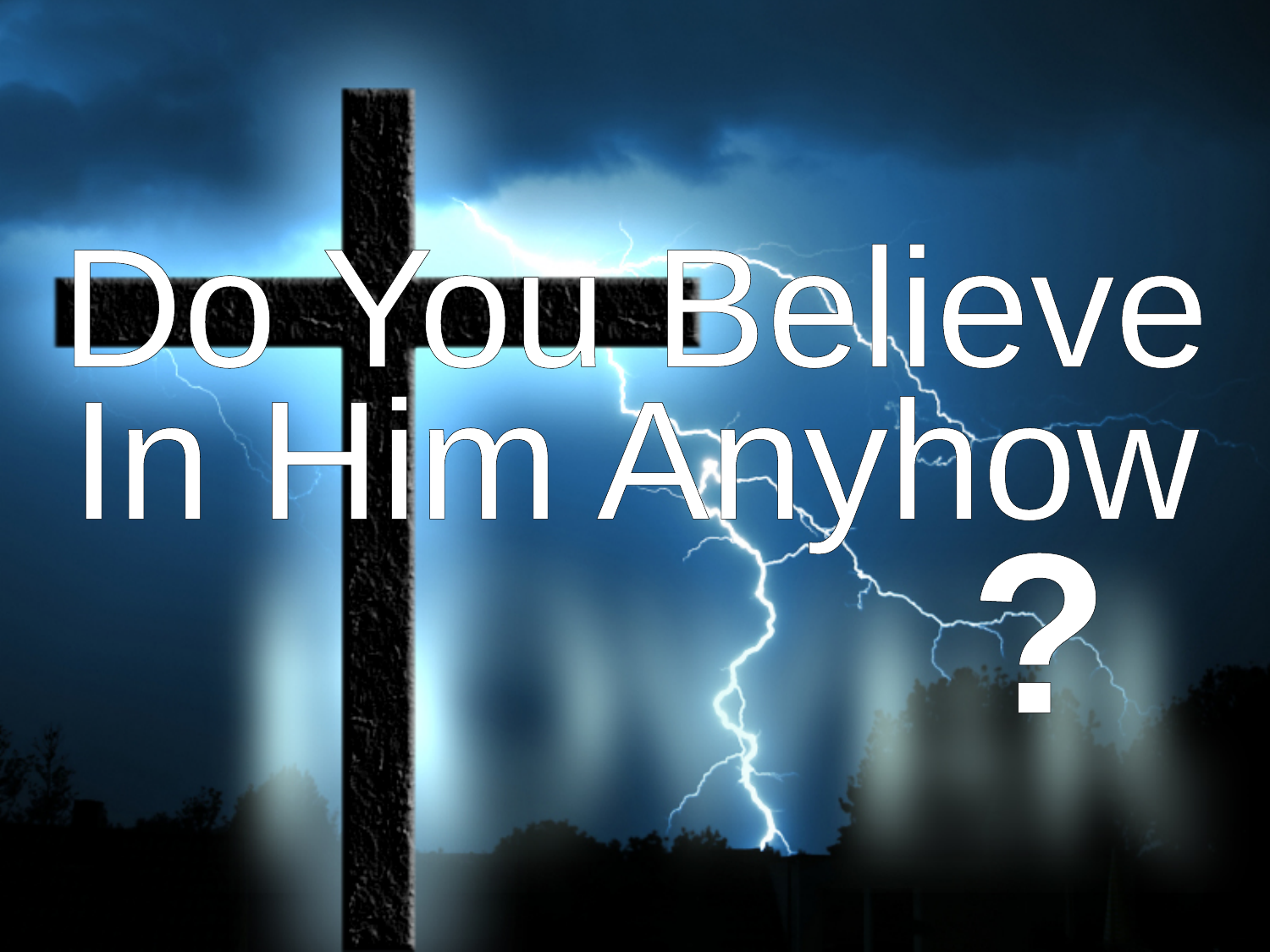

Do You Believe In Him Anyhow
?